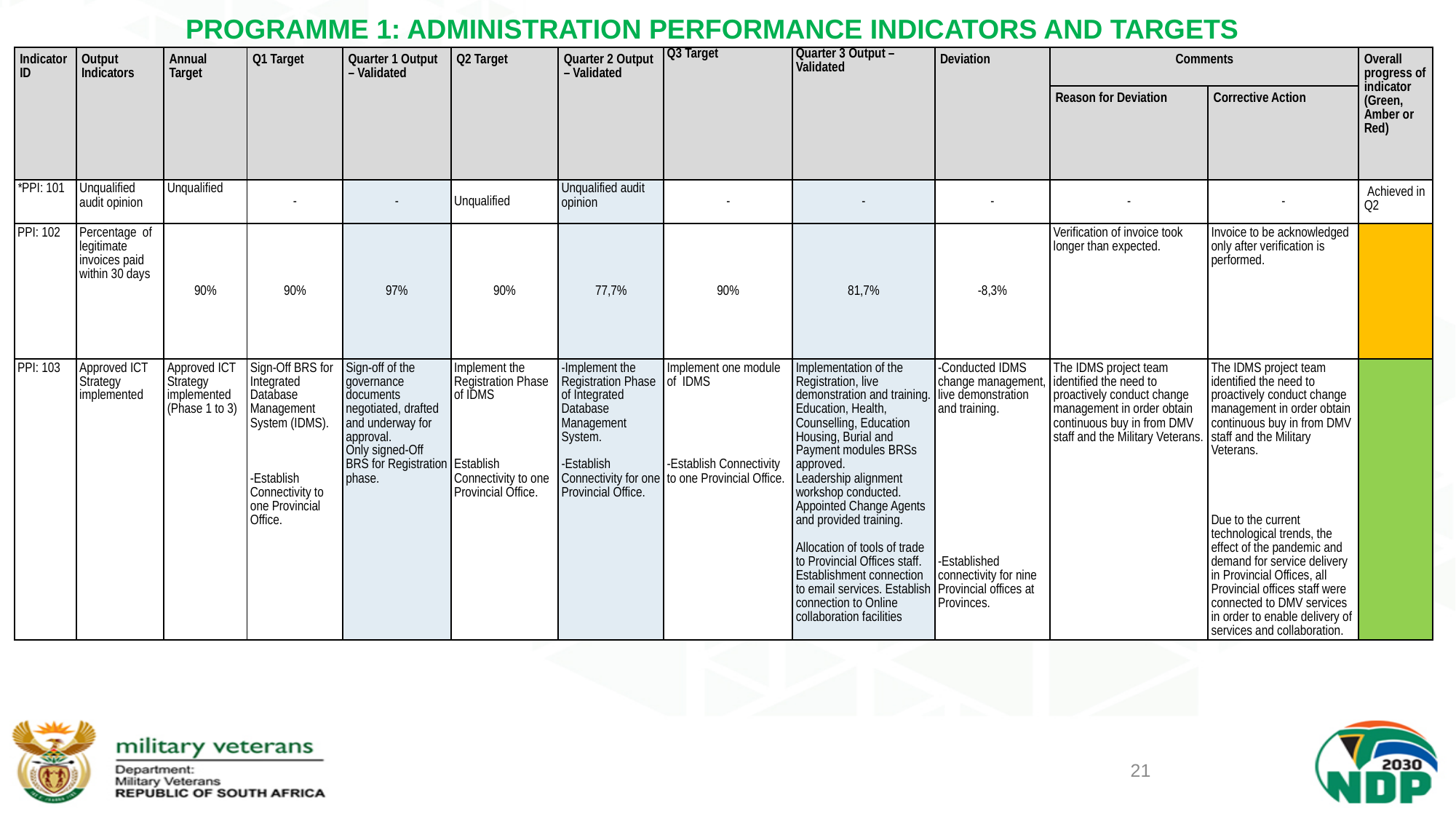

# PROGRAMME 1: ADMINISTRATION PERFORMANCE INDICATORS AND TARGETS
| Indicator ID | Output Indicators | Annual Target | Q1 Target | Quarter 1 Output – Validated | Q2 Target | Quarter 2 Output – Validated | Q3 Target | Quarter 3 Output – Validated | Deviation | Comments |  | Overall progress of indicator (Green, Amber or Red) |
| --- | --- | --- | --- | --- | --- | --- | --- | --- | --- | --- | --- | --- |
|  |  |  |  |  |  |  |  |  |  | Reason for Deviation | Corrective Action |  |
| \*PPI: 101 | Unqualified audit opinion | Unqualified | - | - | Unqualified | Unqualified audit opinion | - | - | - | - | - | Achieved in Q2 |
| PPI: 102 | Percentage of legitimate invoices paid within 30 days | 90% | 90% | 97% | 90% | 77,7% | 90% | 81,7% | -8,3% | Verification of invoice took longer than expected. | Invoice to be acknowledged only after verification is performed. |  |
| PPI: 103 | Approved ICT Strategy implemented | Approved ICT Strategy implemented (Phase 1 to 3) | Sign-Off BRS for Integrated Database Management System (IDMS).       -Establish Connectivity to one Provincial Office. | Sign-off of the governance documents negotiated, drafted and underway for approval. Only signed-Off BRS for Registration phase. | Implement the Registration Phase of IDMS         Establish Connectivity to one Provincial Office. | -Implement the Registration Phase of Integrated Database Management System.   -Establish Connectivity for one Provincial Office. | Implement one module of IDMS           -Establish Connectivity to one Provincial Office. | Implementation of the Registration, live demonstration and training. Education, Health, Counselling, Education Housing, Burial and Payment modules BRSs approved. Leadership alignment workshop conducted. Appointed Change Agents and provided training.   Allocation of tools of trade to Provincial Offices staff. Establishment connection to email services. Establish connection to Online collaboration facilities | -Conducted IDMS change management, live demonstration and training.                     -Established connectivity for nine Provincial offices at Provinces. | The IDMS project team identified the need to proactively conduct change management in order obtain continuous buy in from DMV staff and the Military Veterans. | The IDMS project team identified the need to proactively conduct change management in order obtain continuous buy in from DMV staff and the Military Veterans.         Due to the current technological trends, the effect of the pandemic and demand for service delivery in Provincial Offices, all Provincial offices staff were connected to DMV services in order to enable delivery of services and collaboration. |  |
21